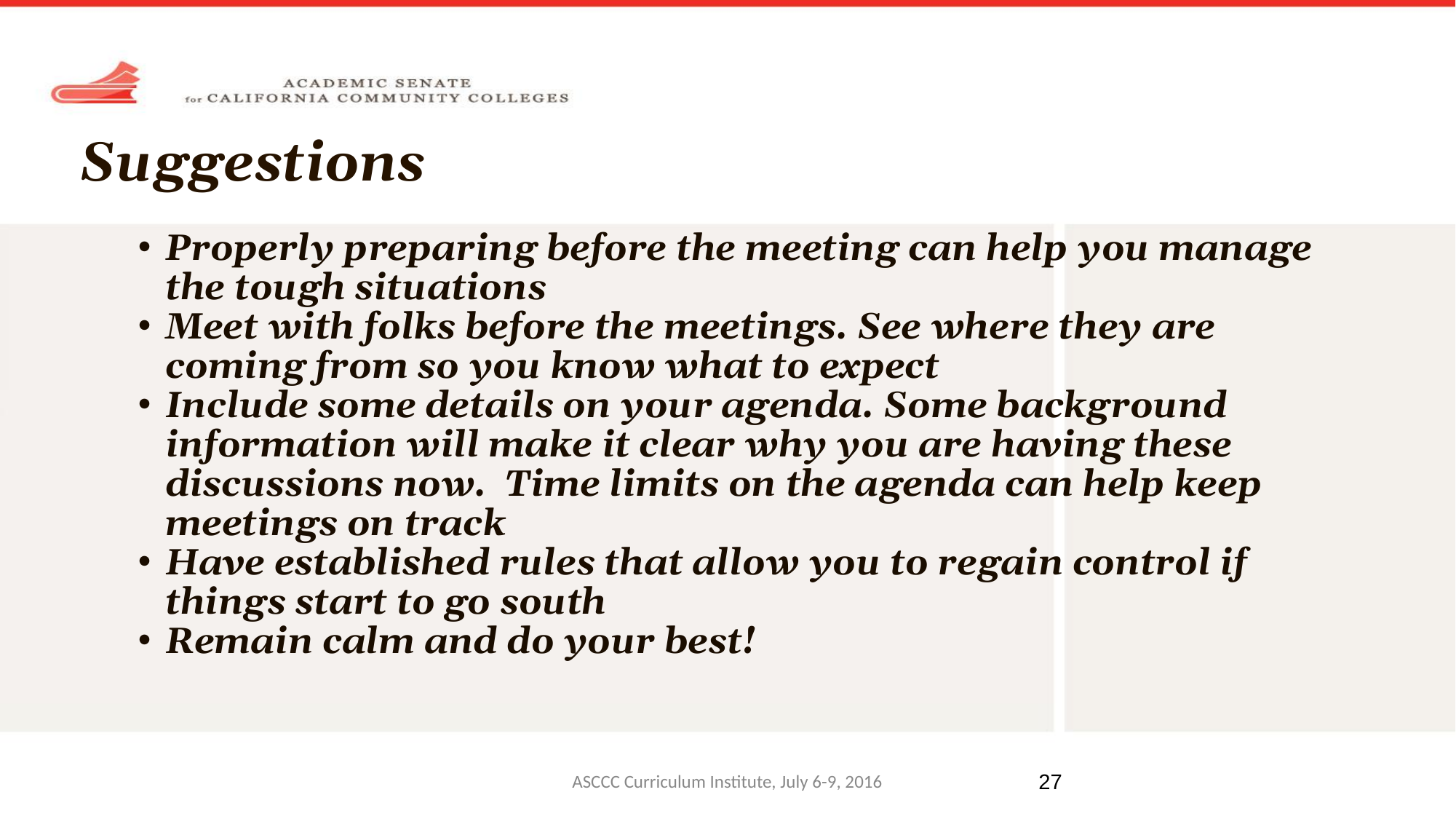

# Suggestions
Properly preparing before the meeting can help you manage the tough situations
Meet with folks before the meetings. See where they are coming from so you know what to expect
Include some details on your agenda. Some background information will make it clear why you are having these discussions now.  Time limits on the agenda can help keep meetings on track
Have established rules that allow you to regain control if things start to go south
Remain calm and do your best!
ASCCC Curriculum Institute, July 6-9, 2016
27